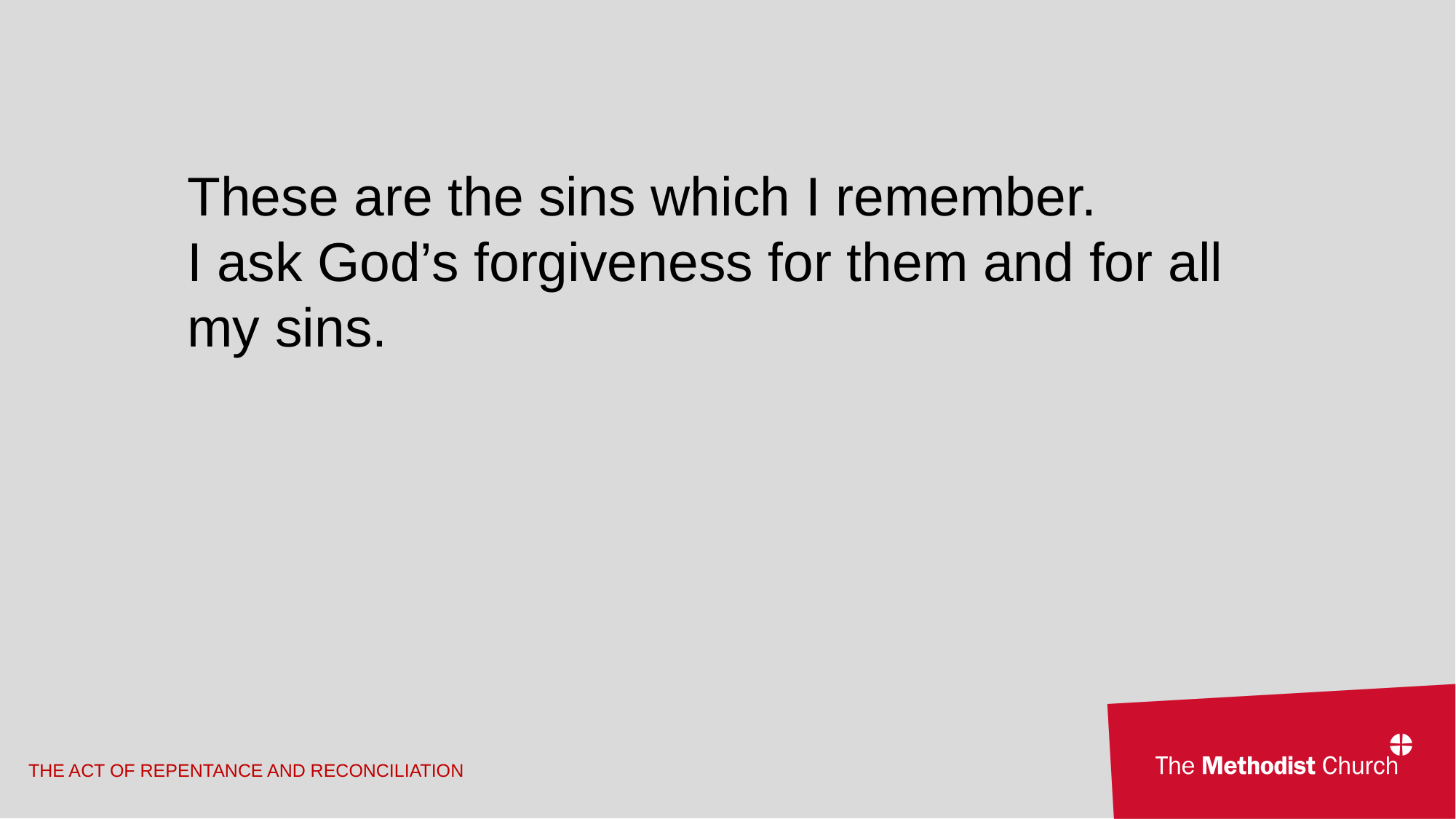

These are the sins which I remember.
I ask God’s forgiveness for them and for all my sins.